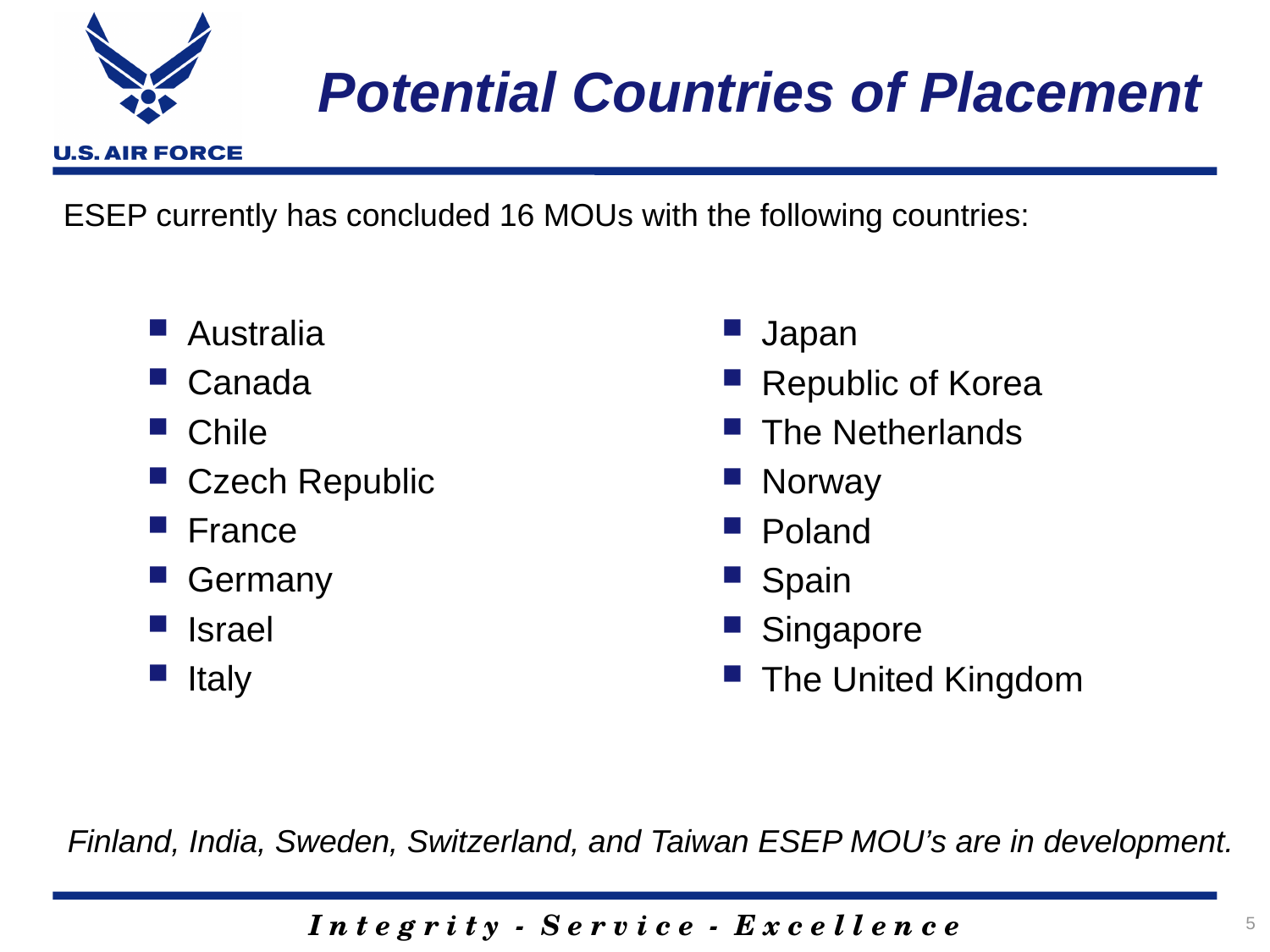

# Potential Countries of Placement
ESEP currently has concluded 16 MOUs with the following countries:
Australia
Canada
Chile
Czech Republic
France
Germany
Israel
Italy

Japan
Republic of Korea
The Netherlands
Norway
Poland
Spain
Singapore
The United Kingdom

Finland, India, Sweden, Switzerland, and Taiwan ESEP MOU’s are in development.
5